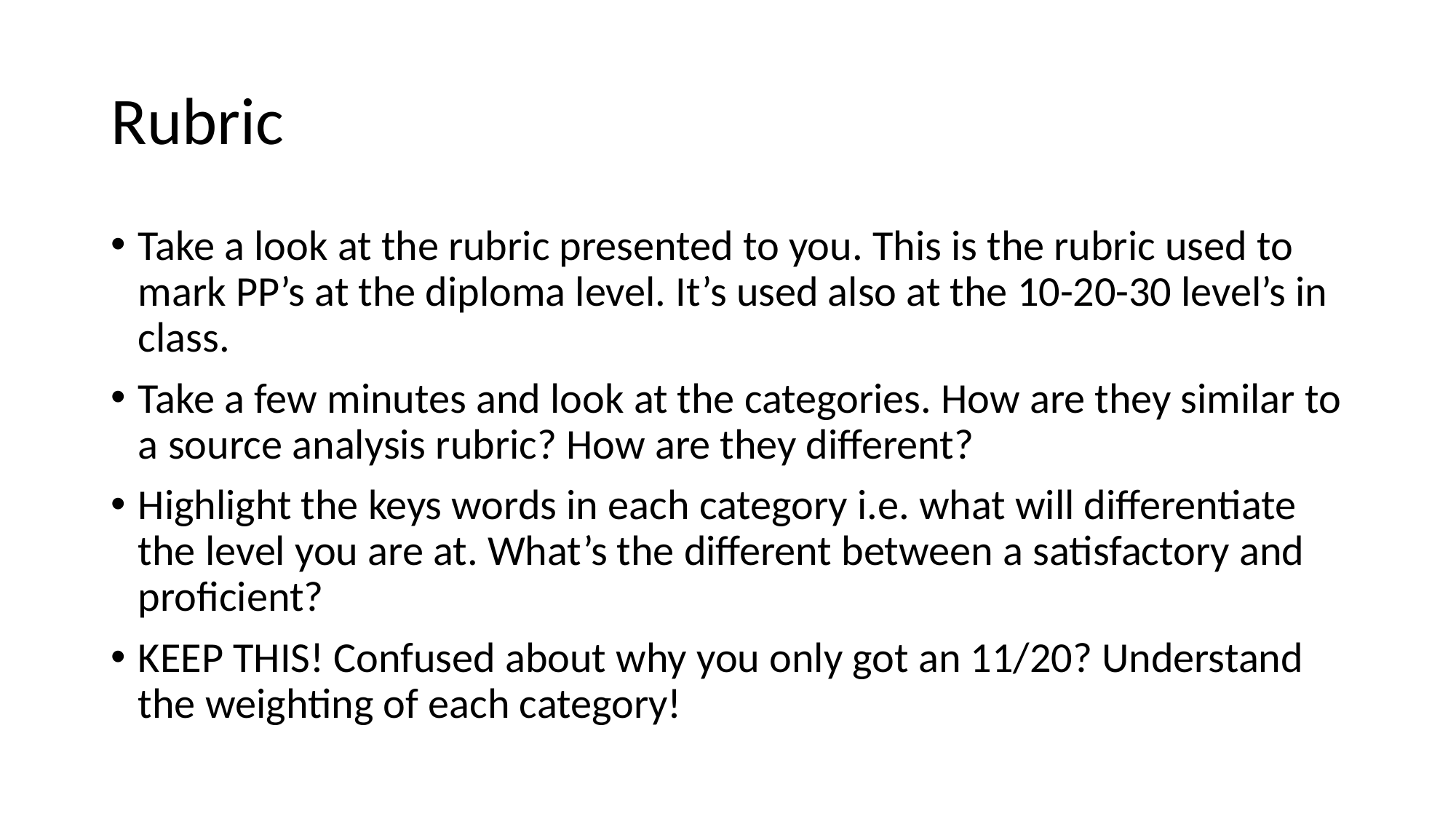

# Rubric
Take a look at the rubric presented to you. This is the rubric used to mark PP’s at the diploma level. It’s used also at the 10-20-30 level’s in class.
Take a few minutes and look at the categories. How are they similar to a source analysis rubric? How are they different?
Highlight the keys words in each category i.e. what will differentiate the level you are at. What’s the different between a satisfactory and proficient?
KEEP THIS! Confused about why you only got an 11/20? Understand the weighting of each category!